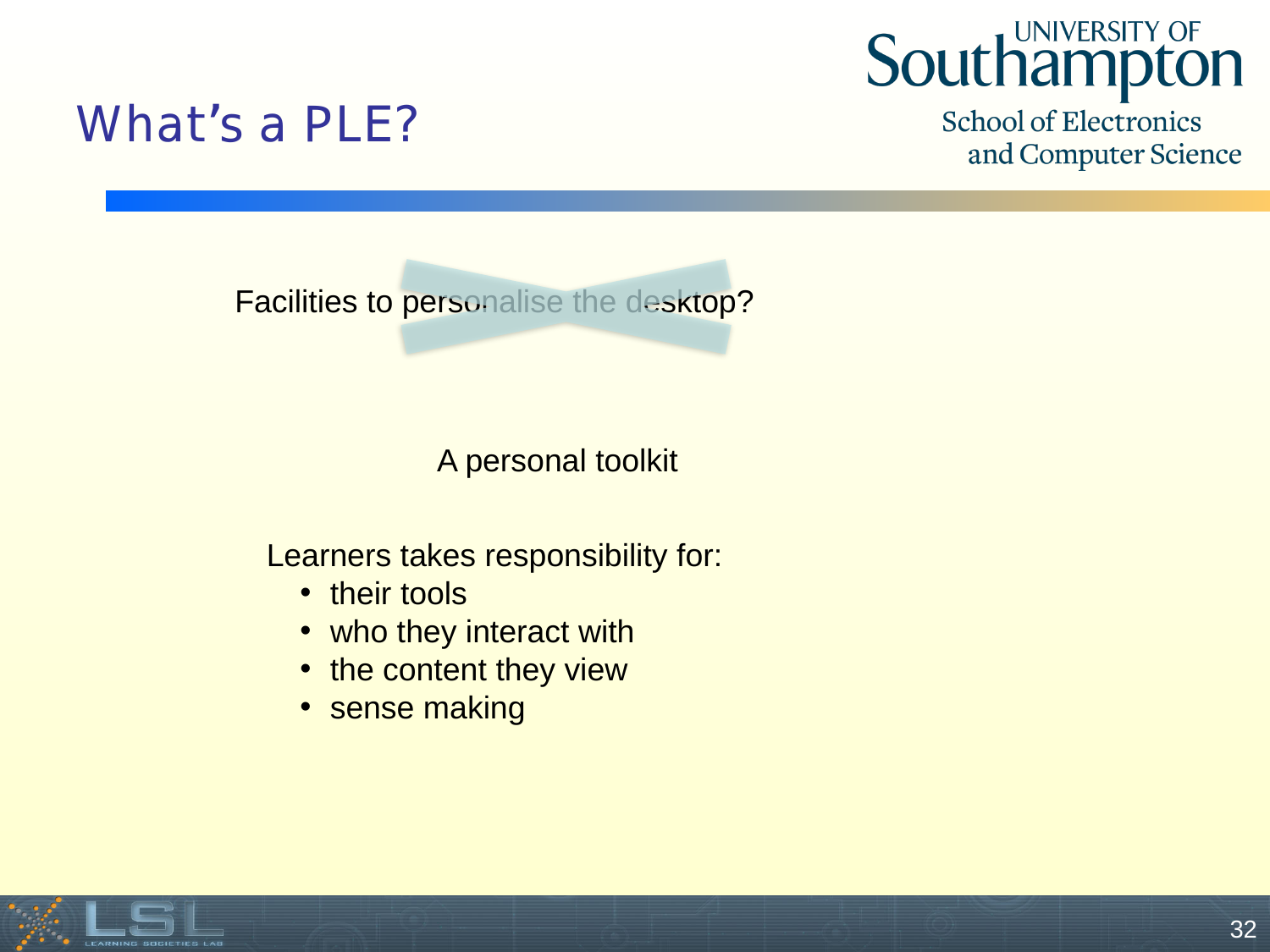

# What’s a PLE?

Facilities to personalise the desktop?
A personal toolkit
Learners takes responsibility for:
their tools
who they interact with
the content they view
sense making